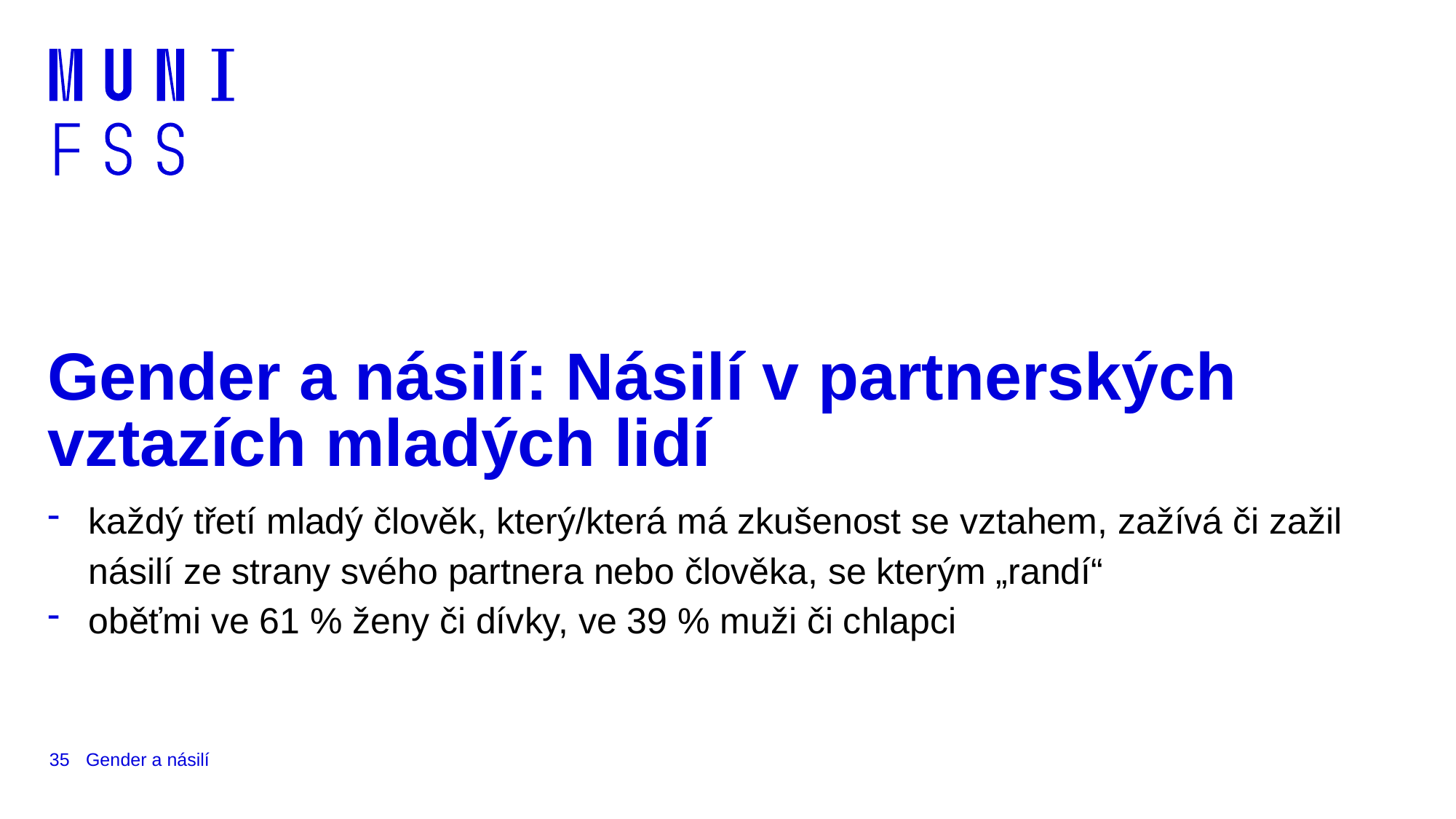

# Gender a násilí: Násilí v partnerských vztazích mladých lidí
každý třetí mladý člověk, který/která má zkušenost se vztahem, zažívá či zažil násilí ze strany svého partnera nebo člověka, se kterým „randí“
oběťmi ve 61 % ženy či dívky, ve 39 % muži či chlapci
35
Gender a násilí